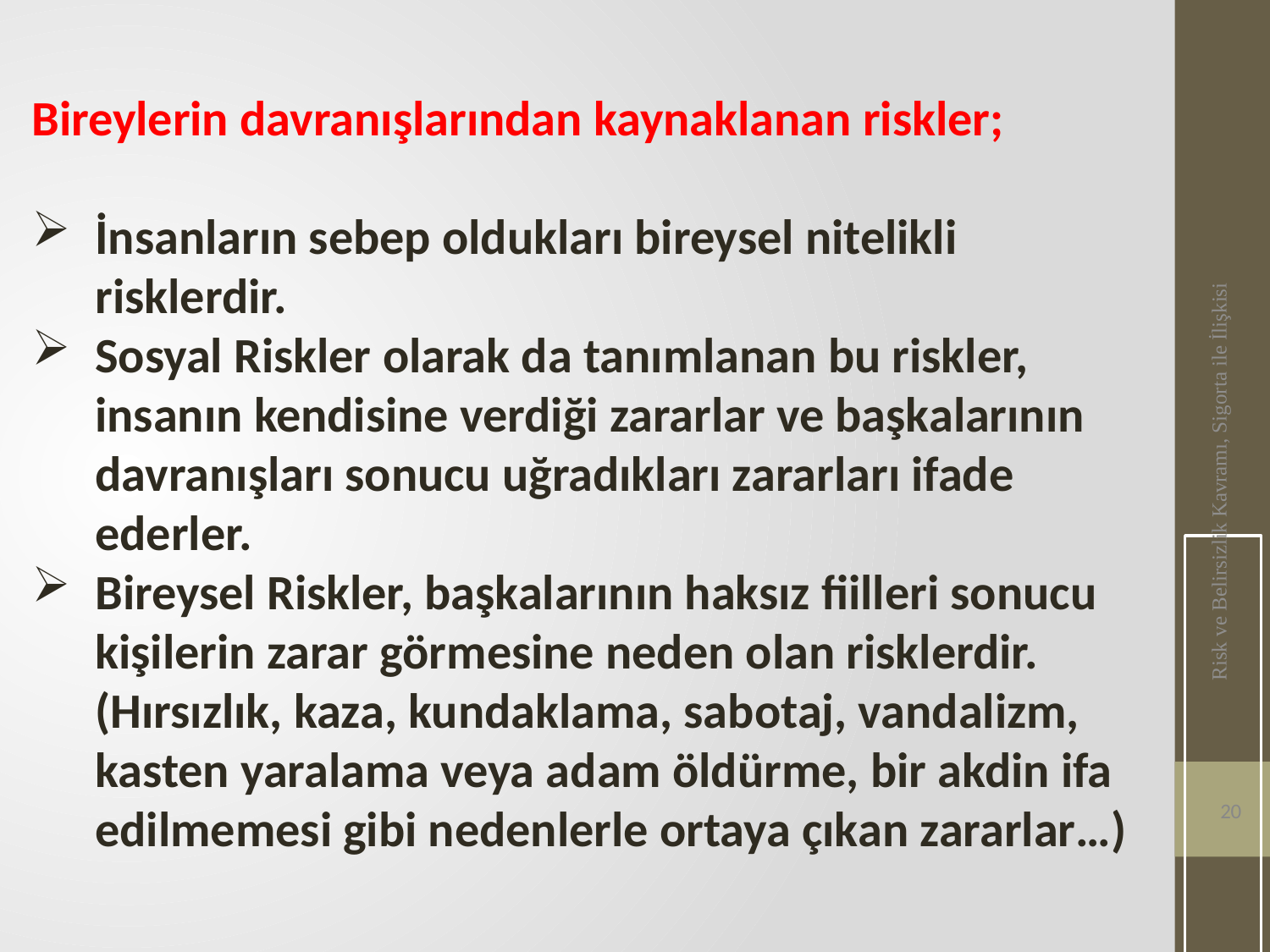

Bireylerin davranışlarından kaynaklanan riskler;

İnsanların sebep oldukları bireysel nitelikli risklerdir.
Sosyal Riskler olarak da tanımlanan bu riskler, insanın kendisine verdiği zararlar ve başkalarının davranışları sonucu uğradıkları zararları ifade ederler.
Bireysel Riskler, başkalarının haksız fiilleri sonucu kişilerin zarar görmesine neden olan risklerdir. (Hırsızlık, kaza, kundaklama, sabotaj, vandalizm, kasten yaralama veya adam öldürme, bir akdin ifa edilmemesi gibi nedenlerle ortaya çıkan zararlar…)

Risk ve Belirsizlik Kavramı, Sigorta ile İlişkisi
20